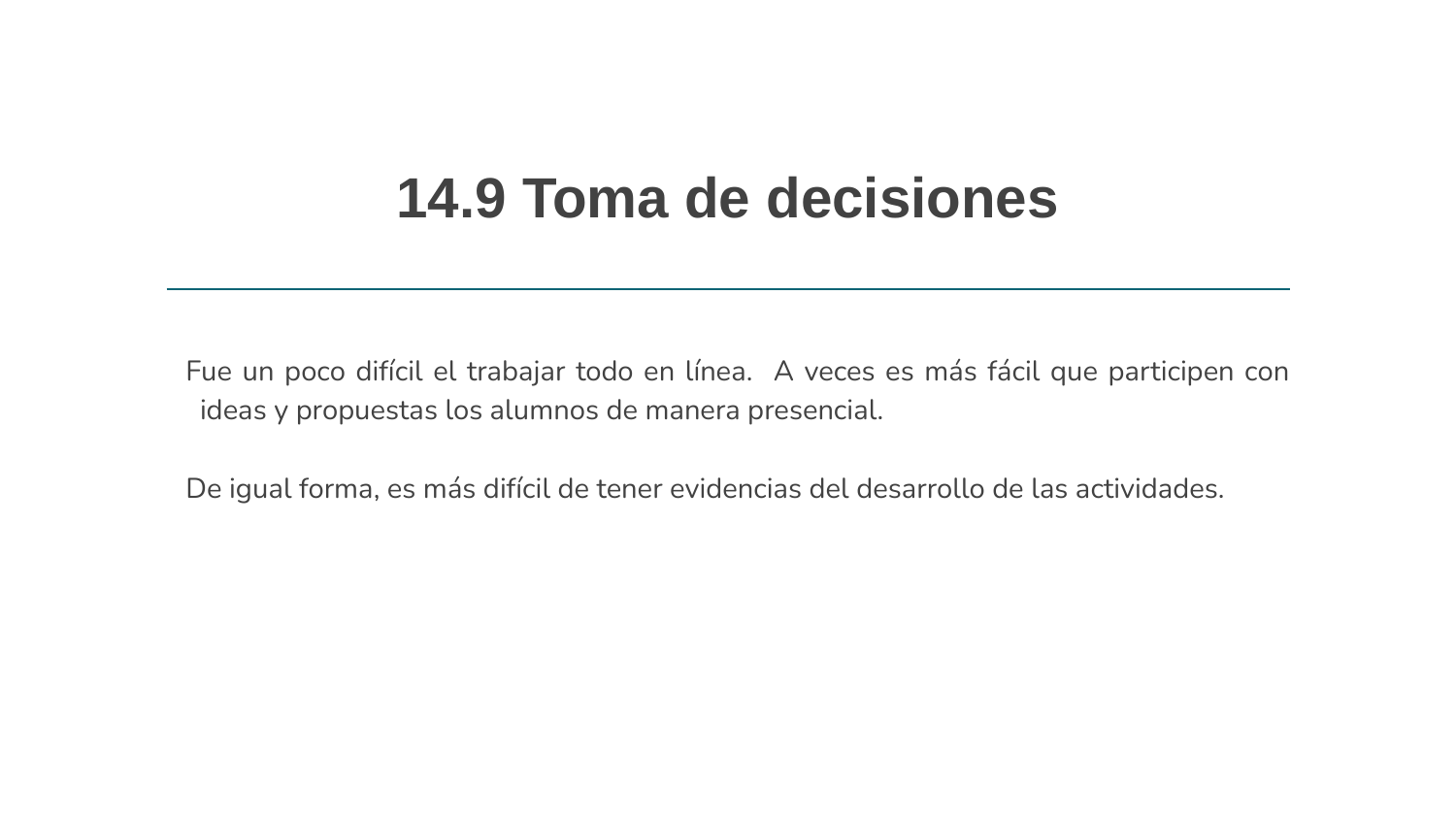

# 14.9 Toma de decisiones
Fue un poco difícil el trabajar todo en línea.  A veces es más fácil que participen con ideas y propuestas los alumnos de manera presencial.

De igual forma, es más difícil de tener evidencias del desarrollo de las actividades.